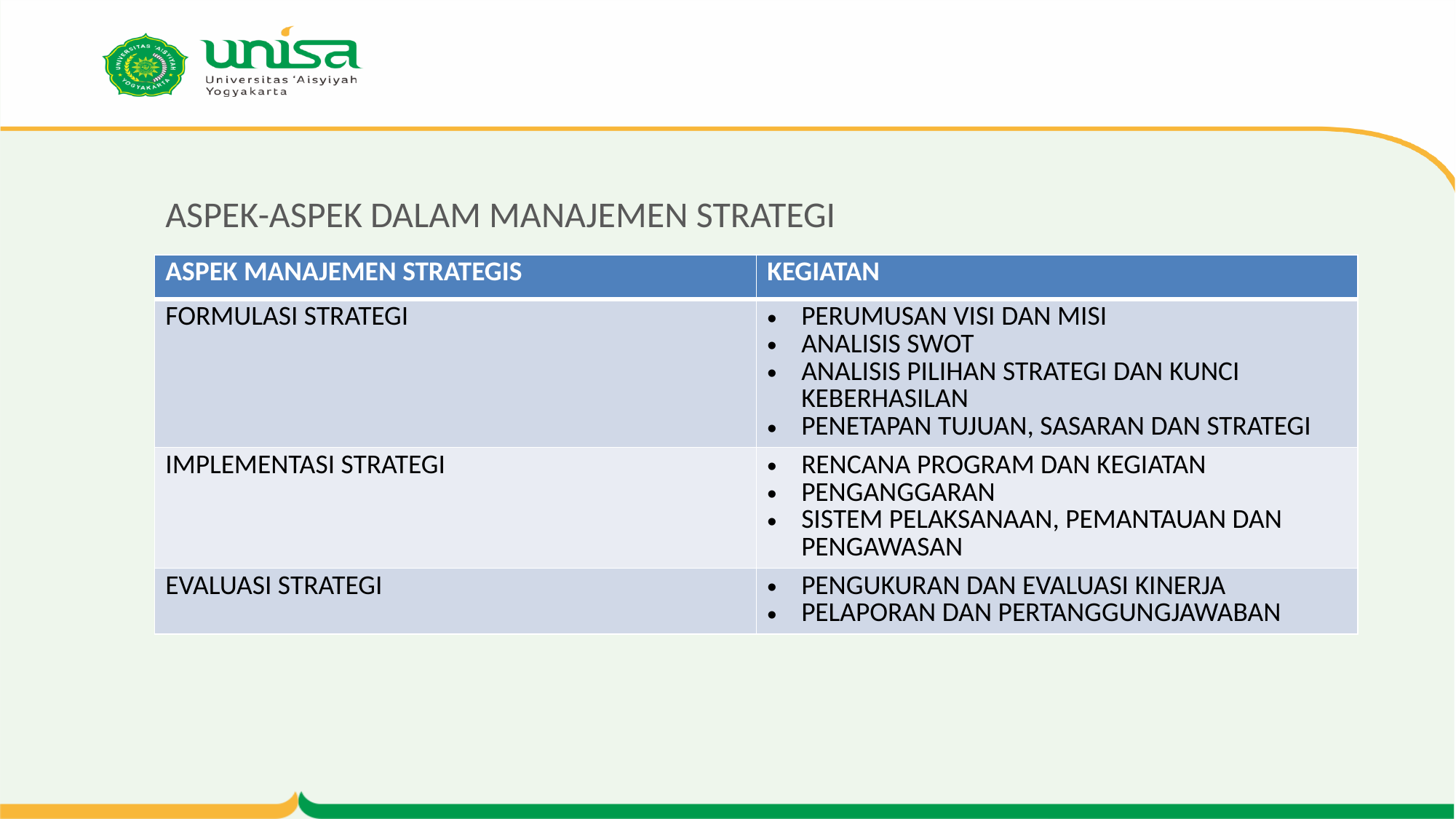

# ASPEK-ASPEK DALAM MANAJEMEN STRATEGI
| ASPEK MANAJEMEN STRATEGIS | KEGIATAN |
| --- | --- |
| FORMULASI STRATEGI | PERUMUSAN VISI DAN MISI ANALISIS SWOT ANALISIS PILIHAN STRATEGI DAN KUNCI KEBERHASILAN PENETAPAN TUJUAN, SASARAN DAN STRATEGI |
| IMPLEMENTASI STRATEGI | RENCANA PROGRAM DAN KEGIATAN PENGANGGARAN SISTEM PELAKSANAAN, PEMANTAUAN DAN PENGAWASAN |
| EVALUASI STRATEGI | PENGUKURAN DAN EVALUASI KINERJA PELAPORAN DAN PERTANGGUNGJAWABAN |